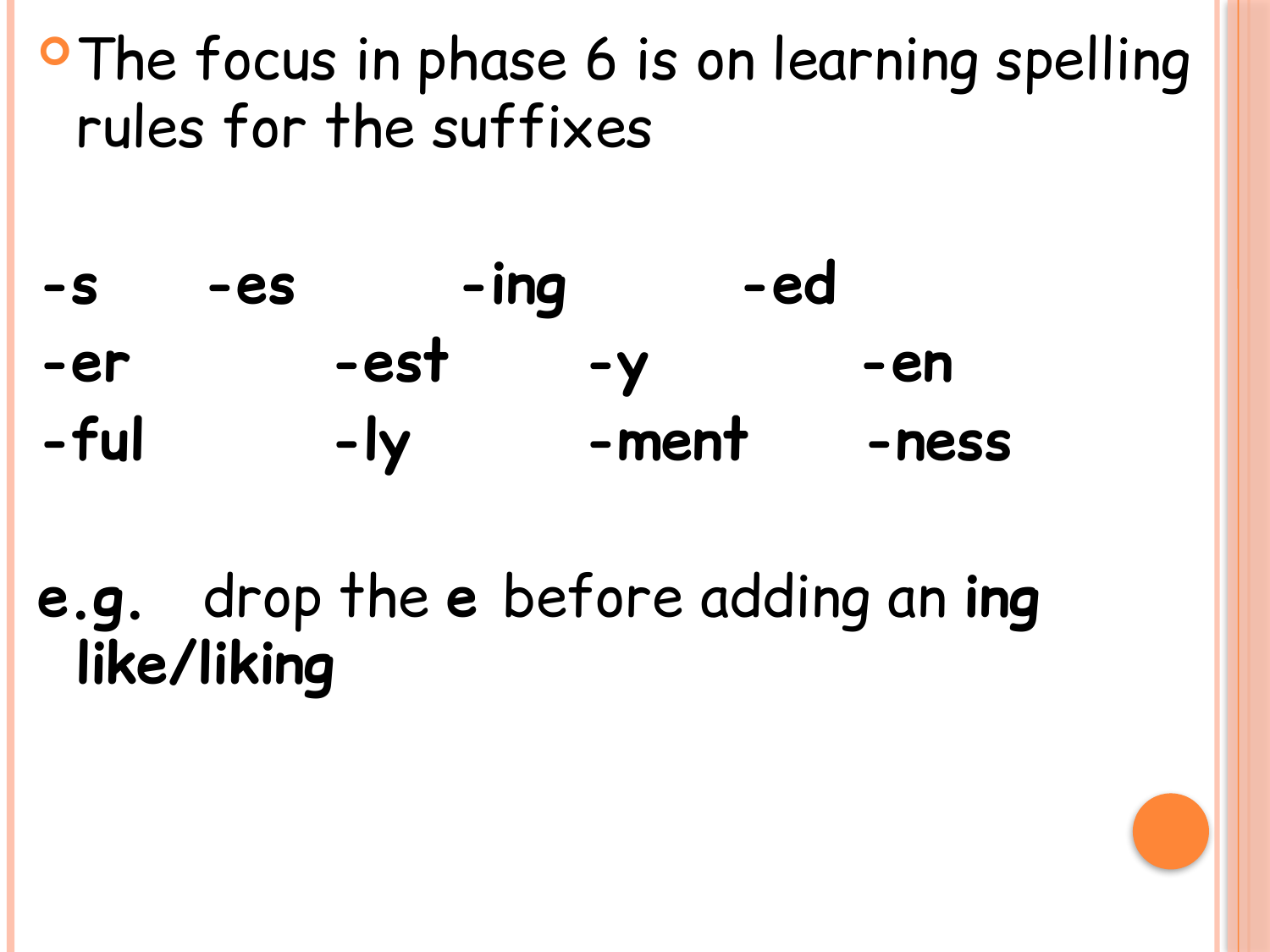

The focus in phase 6 is on learning spelling rules for the suffixes

-s   	-es 		-ing       -ed
-er 		-est 	-y 	      -en
-ful    	-ly 		-ment 	 -ness

e.g.	drop the e before adding an ing   	like/liking